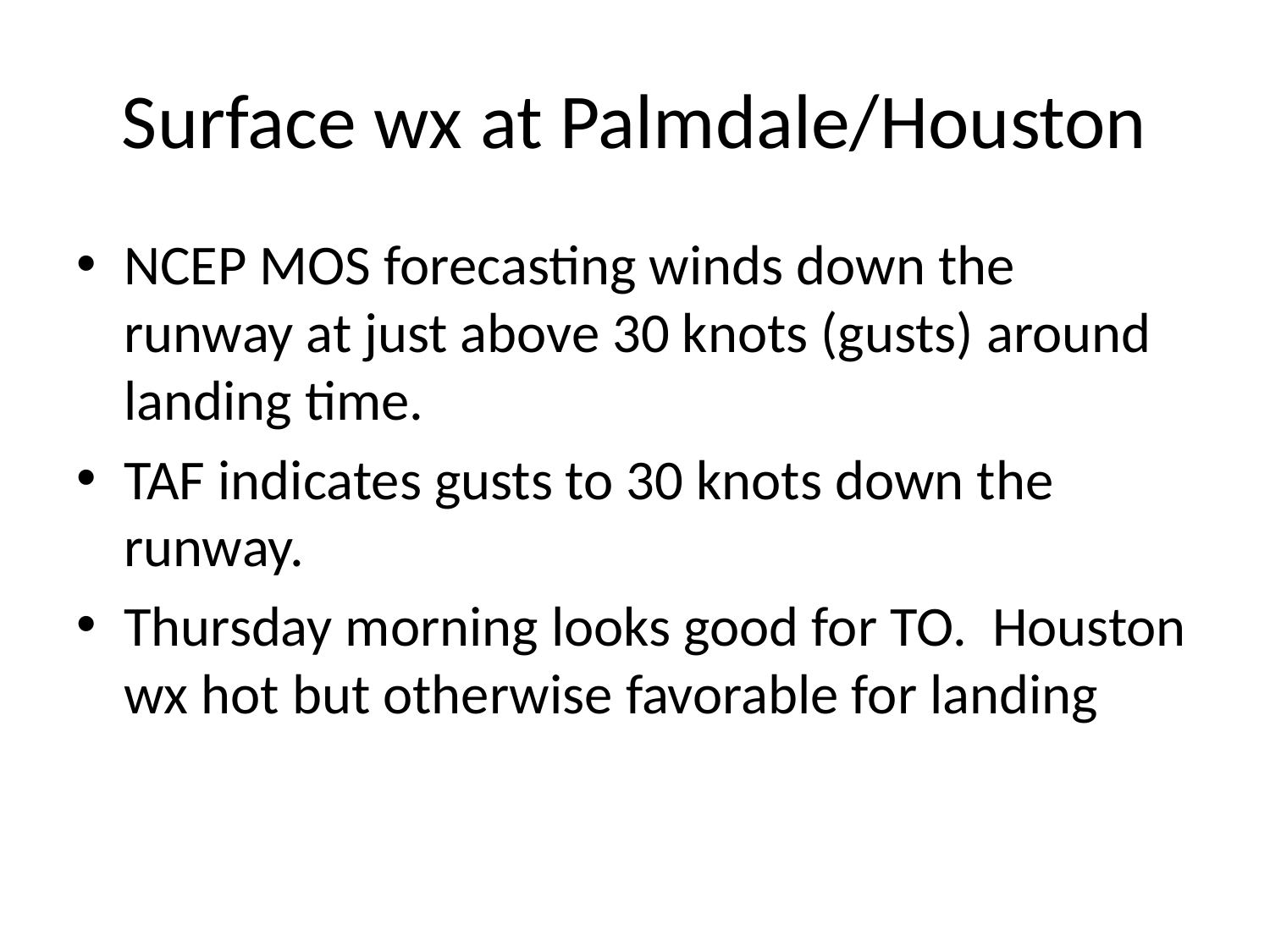

# Surface wx at Palmdale/Houston
NCEP MOS forecasting winds down the runway at just above 30 knots (gusts) around landing time.
TAF indicates gusts to 30 knots down the runway.
Thursday morning looks good for TO.  Houston wx hot but otherwise favorable for landing